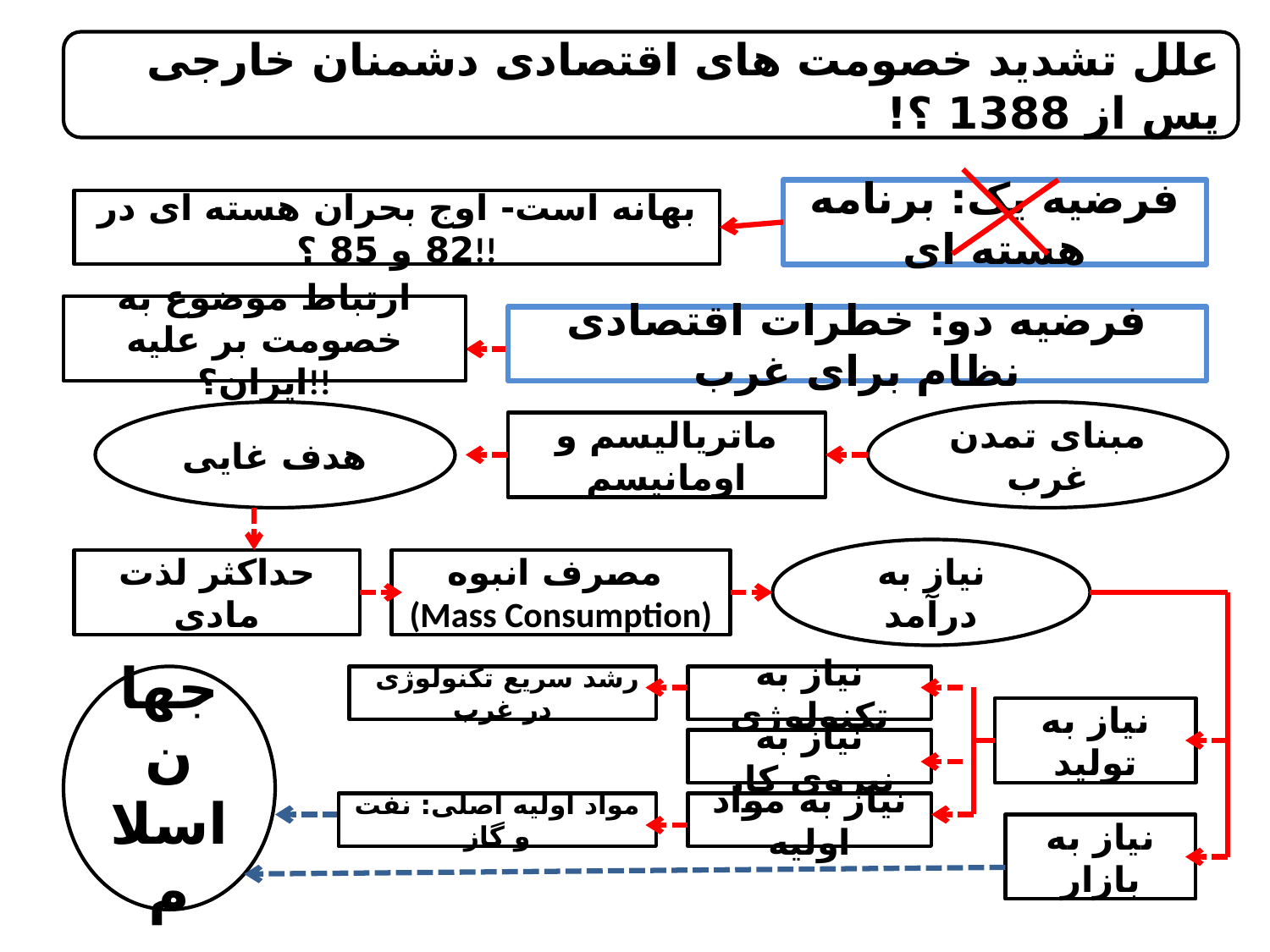

علل تشدید خصومت های اقتصادی دشمنان خارجی پس از 1388 ؟!
فرضیه یک: برنامه هسته ای
بهانه است- اوج بحران هسته ای در 82 و 85 ؟!!
ارتباط موضوع به خصومت بر علیه ایران؟!!
فرضیه دو: خطرات اقتصادی نظام برای غرب
هدف غایی
مبنای تمدن غرب
ماتریالیسم و اومانیسم
نیاز به درآمد
حداکثر لذت مادی
مصرف انبوه
(Mass Consumption)
جهان اسلام
 رشد سریع تکنولوژی در غرب
نیاز به تکنولوژی
نیاز به تولید
نیاز به نیروی کار
مواد اولیه اصلی: نفت و گاز
نیاز به مواد اولیه
نیاز به بازار